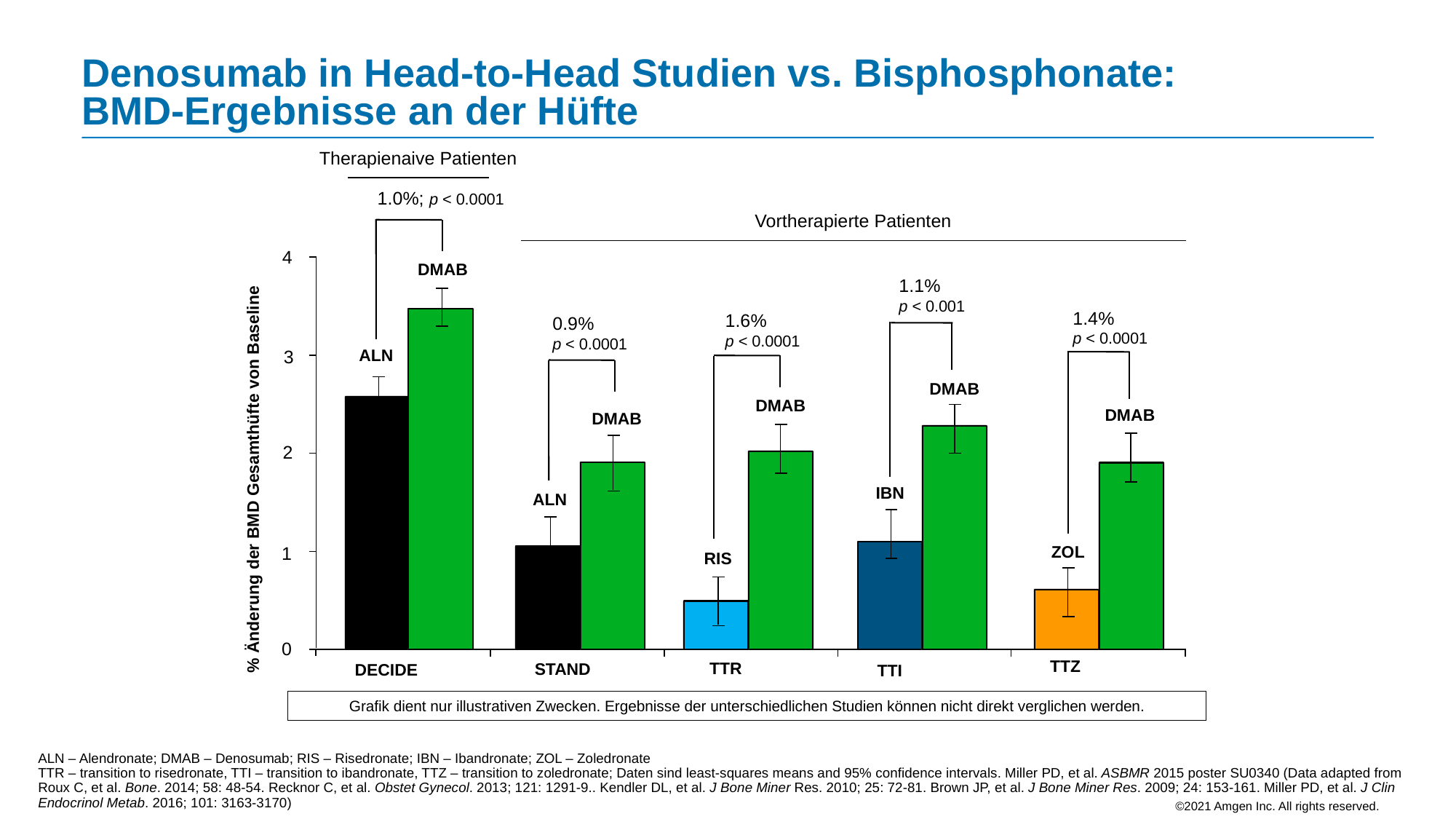

# Denosumab in Head-to-Head Studien vs. Bisphosphonate: BMD-Ergebnisse an der Hüfte
Therapienaive Patienten
1.0%; p < 0.0001
Vortherapierte Patienten
4
DMAB
1.1%
p < 0.001
1.4%
p < 0.0001
1.6%
p < 0.0001
0.9%
p < 0.0001

ALN
3
DMAB
DMAB

DMAB
DMAB

% Änderung der BMD Gesamthüfte von Baseline
2

IBN
ALN
ZOL
1

RIS

0
TTZ
TTR
STAND
DECIDE
TTI
Grafik dient nur illustrativen Zwecken. Ergebnisse der unterschiedlichen Studien können nicht direkt verglichen werden.
ALN – Alendronate; DMAB – Denosumab; RIS – Risedronate; IBN – Ibandronate; ZOL – Zoledronate
TTR – transition to risedronate, TTI – transition to ibandronate, TTZ – transition to zoledronate; Daten sind least-squares means and 95% confidence intervals. Miller PD, et al. ASBMR 2015 poster SU0340 (Data adapted from Roux C, et al. Bone. 2014; 58: 48-54. Recknor C, et al. Obstet Gynecol. 2013; 121: 1291-9.. Kendler DL, et al. J Bone Miner Res. 2010; 25: 72-81. Brown JP, et al. J Bone Miner Res. 2009; 24: 153-161. Miller PD, et al. J Clin Endocrinol Metab. 2016; 101: 3163-3170)